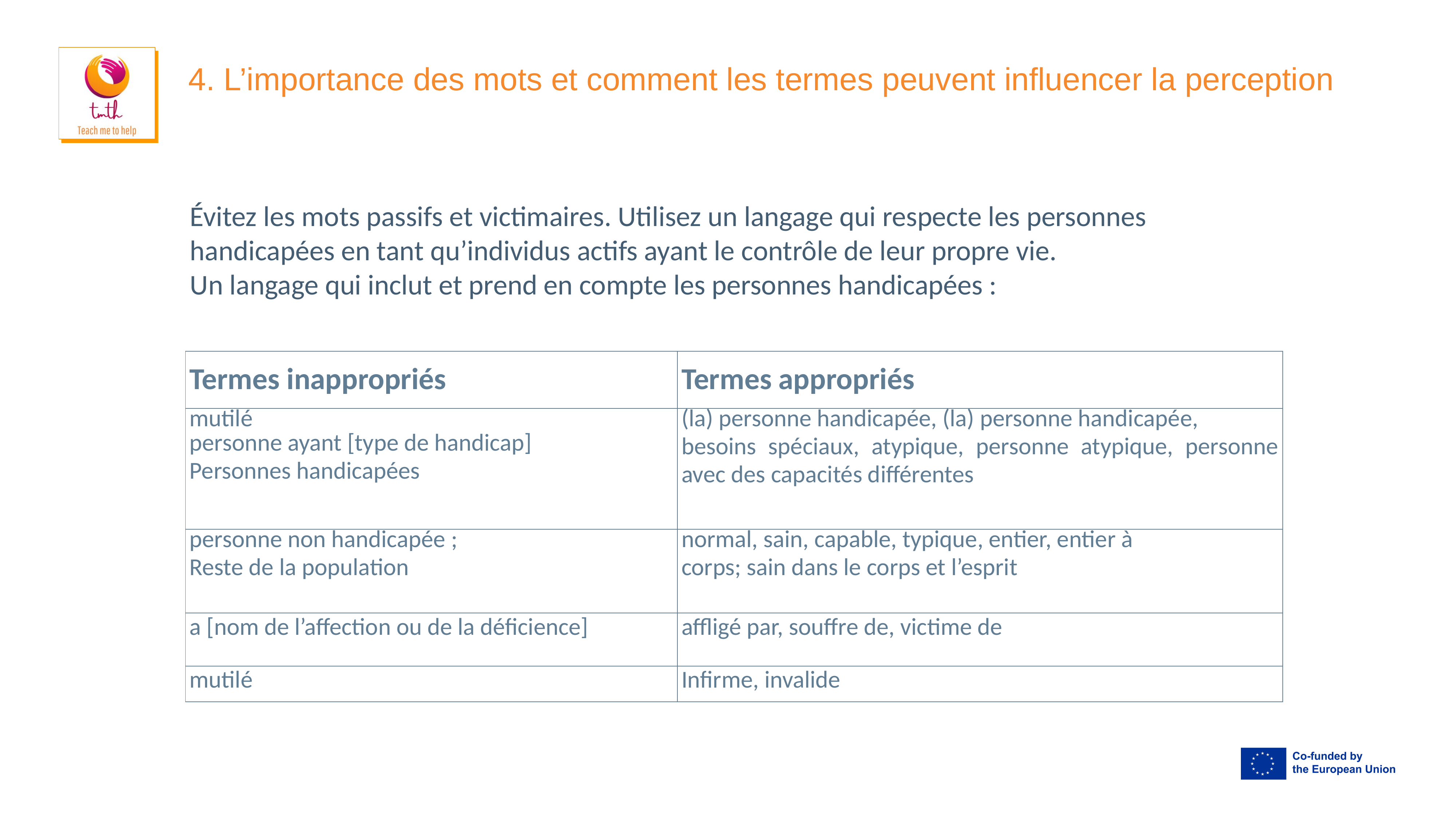

# 4. L’importance des mots et comment les termes peuvent influencer la perception
Évitez les mots passifs et victimaires. Utilisez un langage qui respecte les personnes handicapées en tant qu’individus actifs ayant le contrôle de leur propre vie.
Un langage qui inclut et prend en compte les personnes handicapées :
| Termes inappropriés | Termes appropriés |
| --- | --- |
| mutilé personne ayant [type de handicap] Personnes handicapées | (la) personne handicapée, (la) personne handicapée, besoins spéciaux, atypique, personne atypique, personne avec des capacités différentes |
| personne non handicapée ; Reste de la population | normal, sain, capable, typique, entier, entier à corps; sain dans le corps et l’esprit |
| a [nom de l’affection ou de la déficience] | affligé par, souffre de, victime de |
| mutilé | Infirme, invalide |